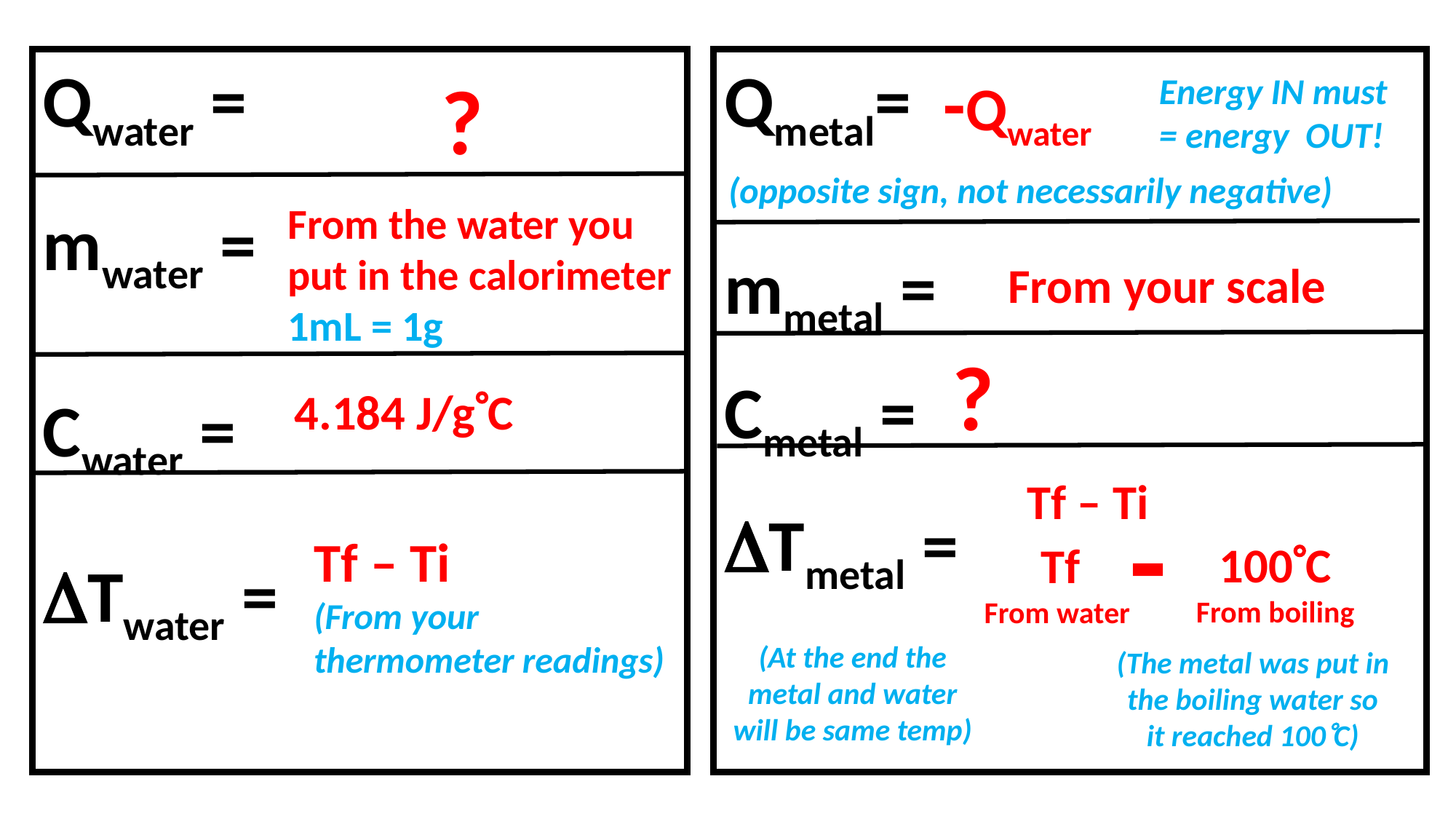

Qwater =
mwater =

Cwater =

ΔTwater =
Qmetal=

mmetal =

Cmetal =

ΔTmetal =

-Qwater
?
Energy IN must
= energy  OUT!
(opposite sign, not necessarily negative)
From the water you put in the calorimeter
1mL = 1g
From your scale
?
4.184 J/g°C
Tf – Ti
-
Tf – Ti
(From your thermometer readings)
100°C
From boiling
Tf
From water
(At the end the metal and water will be same temp)
(The metal was put in the boiling water so it reached 100°C)